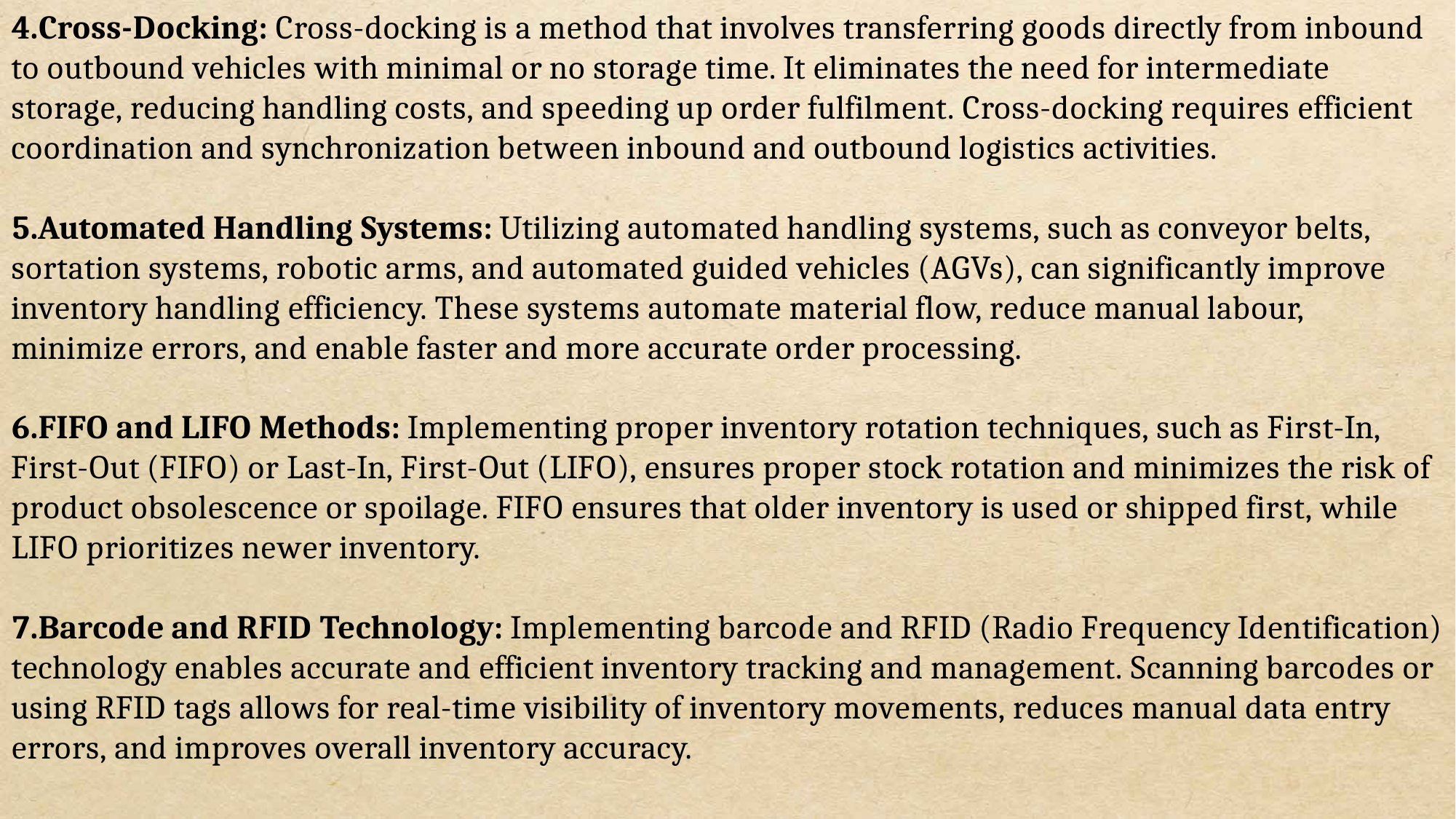

4.Cross-Docking: Cross-docking is a method that involves transferring goods directly from inbound to outbound vehicles with minimal or no storage time. It eliminates the need for intermediate storage, reducing handling costs, and speeding up order fulfilment. Cross-docking requires efficient coordination and synchronization between inbound and outbound logistics activities.

5.Automated Handling Systems: Utilizing automated handling systems, such as conveyor belts, sortation systems, robotic arms, and automated guided vehicles (AGVs), can significantly improve inventory handling efficiency. These systems automate material flow, reduce manual labour, minimize errors, and enable faster and more accurate order processing.

6.FIFO and LIFO Methods: Implementing proper inventory rotation techniques, such as First-In, First-Out (FIFO) or Last-In, First-Out (LIFO), ensures proper stock rotation and minimizes the risk of product obsolescence or spoilage. FIFO ensures that older inventory is used or shipped first, while LIFO prioritizes newer inventory.

7.Barcode and RFID Technology: Implementing barcode and RFID (Radio Frequency Identification) technology enables accurate and efficient inventory tracking and management. Scanning barcodes or using RFID tags allows for real-time visibility of inventory movements, reduces manual data entry errors, and improves overall inventory accuracy.